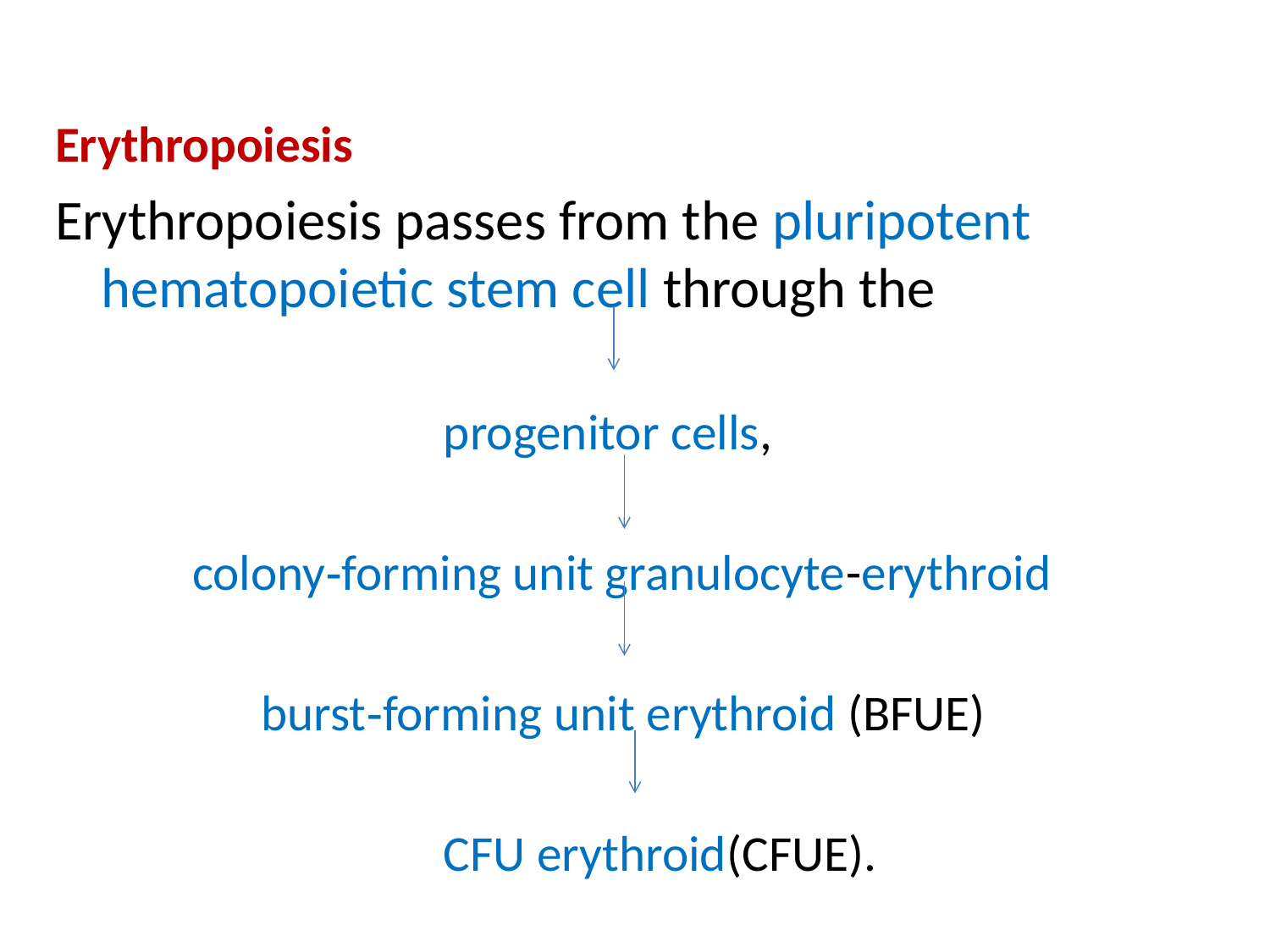

Erythropoiesis
Erythropoiesis passes from the pluripotent hematopoietic stem cell through the

                                  progenitor cells,

            colony‐forming unit granulocyte-erythroid

                  burst‐forming unit erythroid (BFUE)

                                  CFU erythroid(CFUE).